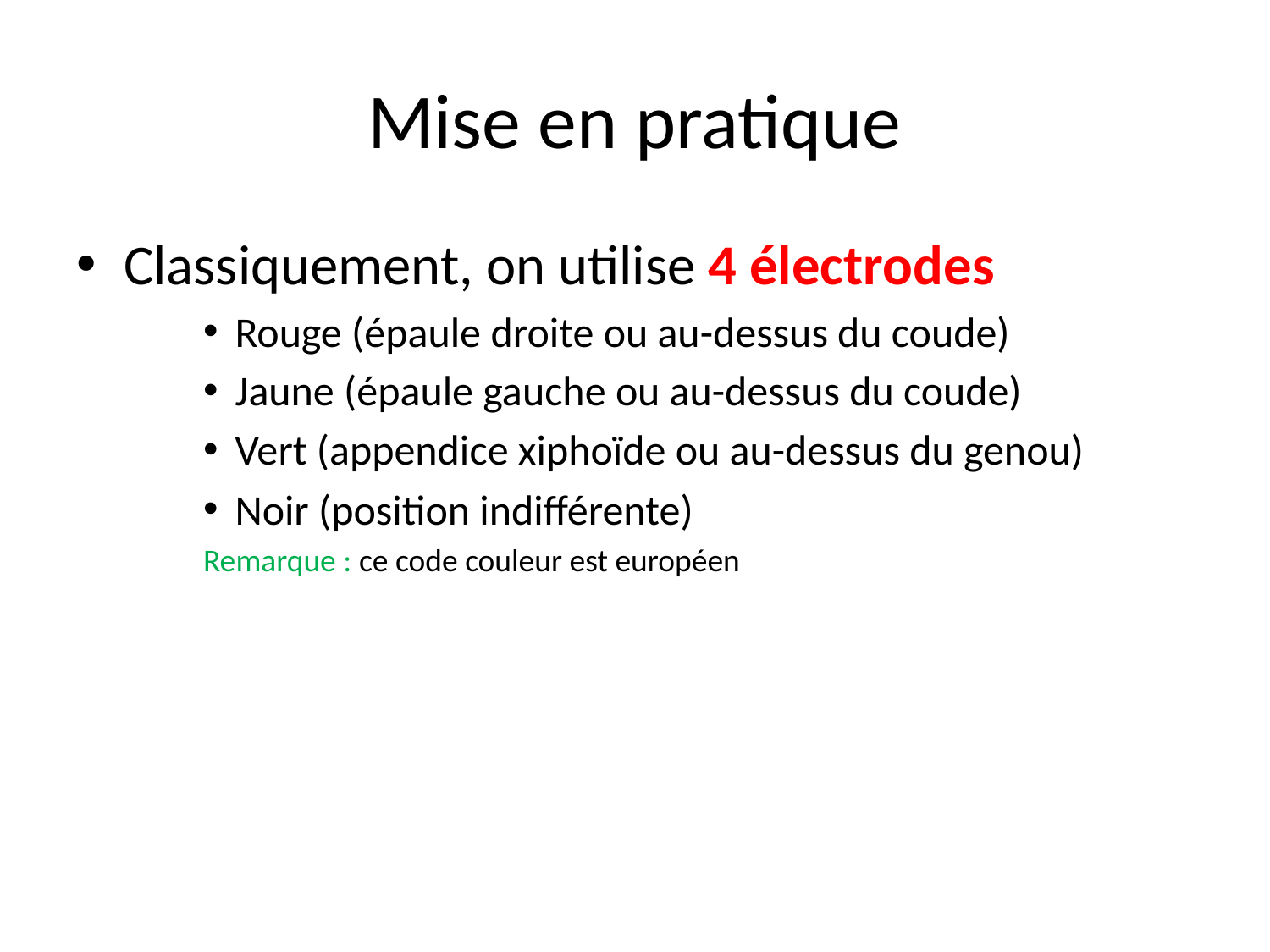

# Mise en pratique
Classiquement, on utilise 4 électrodes
Rouge (épaule droite ou au-dessus du coude)
Jaune (épaule gauche ou au-dessus du coude)
Vert (appendice xiphoïde ou au-dessus du genou)
Noir (position indifférente)
Remarque : ce code couleur est européen